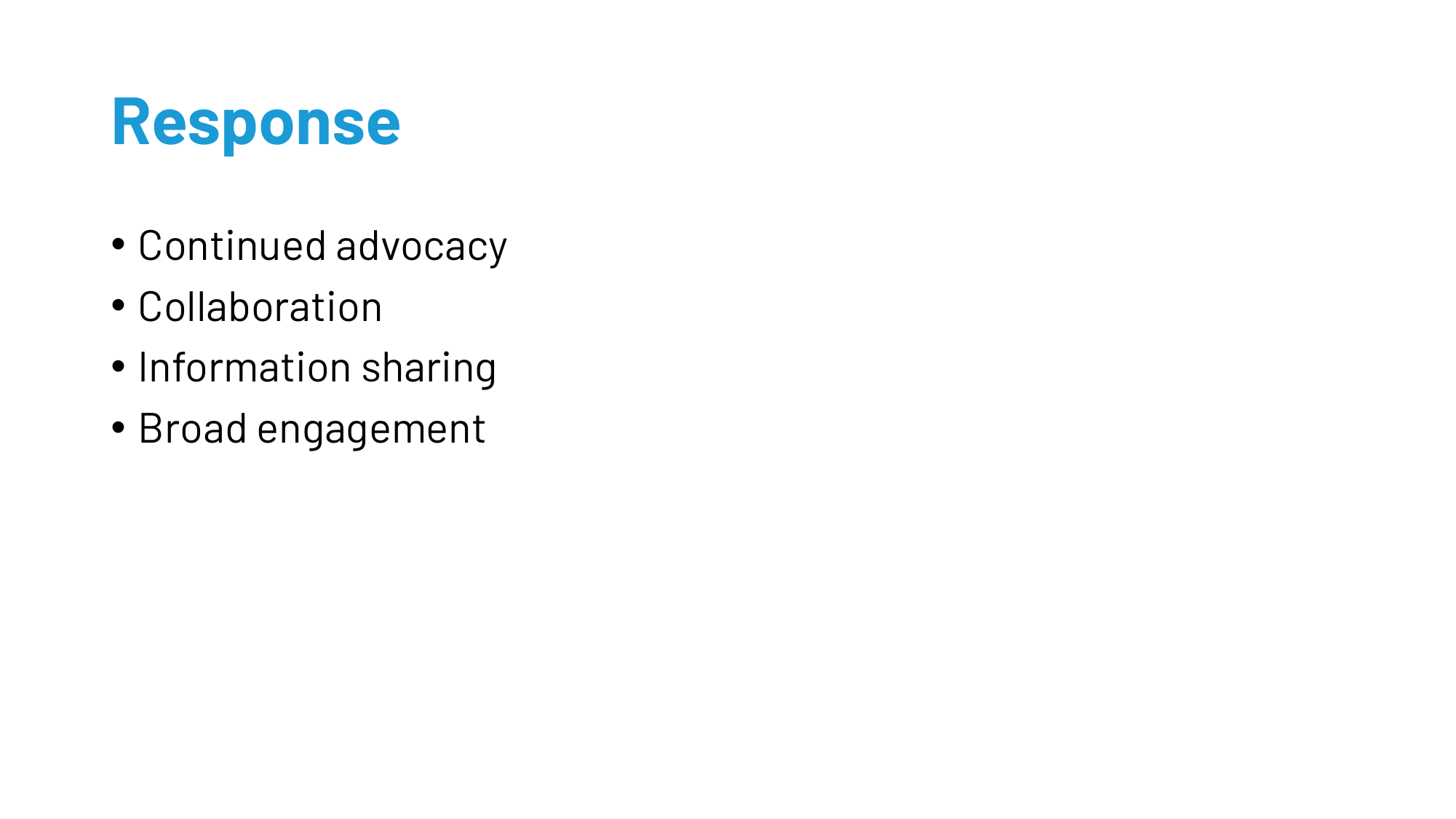

# Response
Continued advocacy
Collaboration
Information sharing
Broad engagement